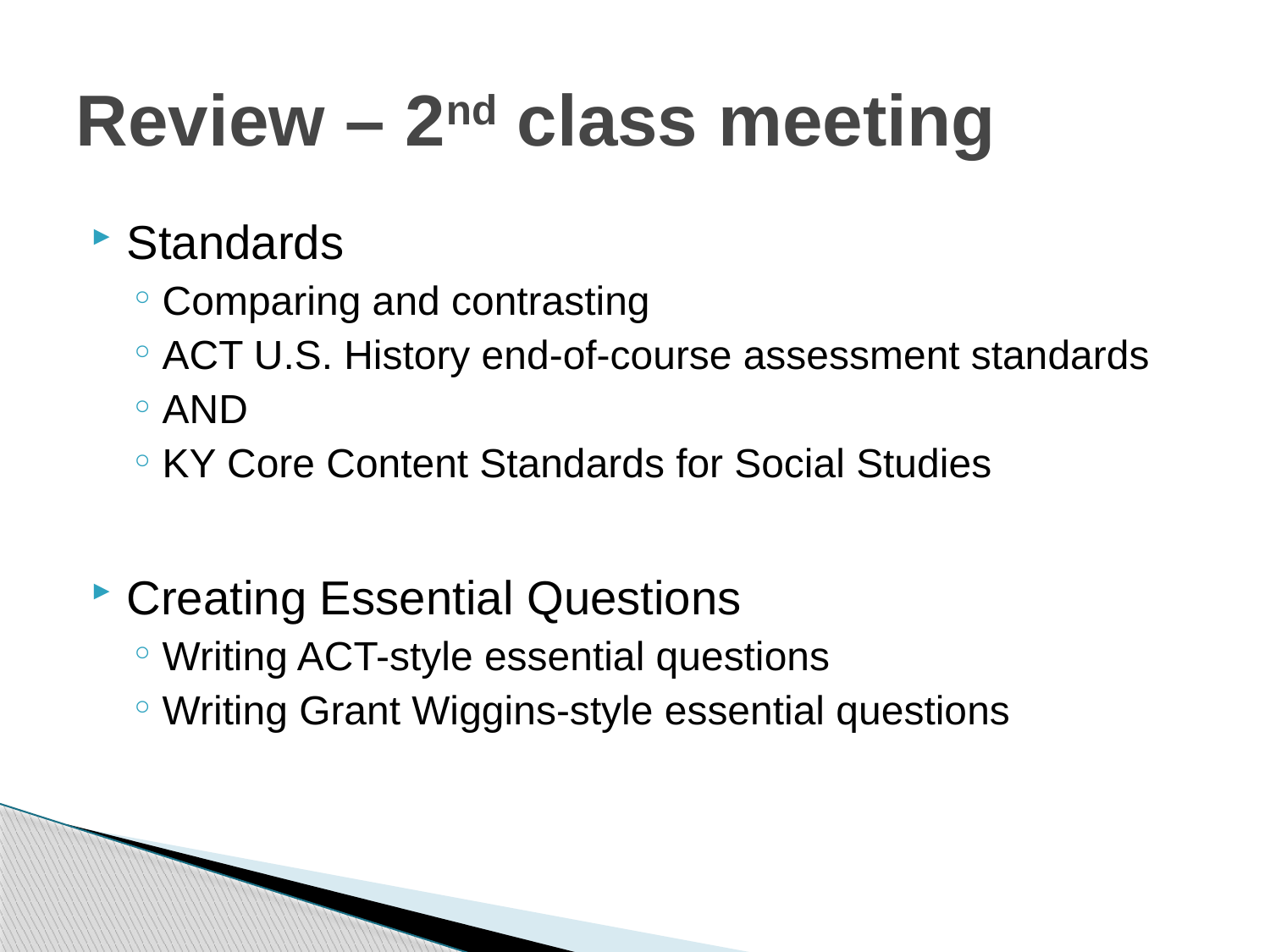

# Review – 2nd class meeting
Standards
Comparing and contrasting
ACT U.S. History end-of-course assessment standards
AND
KY Core Content Standards for Social Studies

Creating Essential Questions
Writing ACT-style essential questions
Writing Grant Wiggins-style essential questions